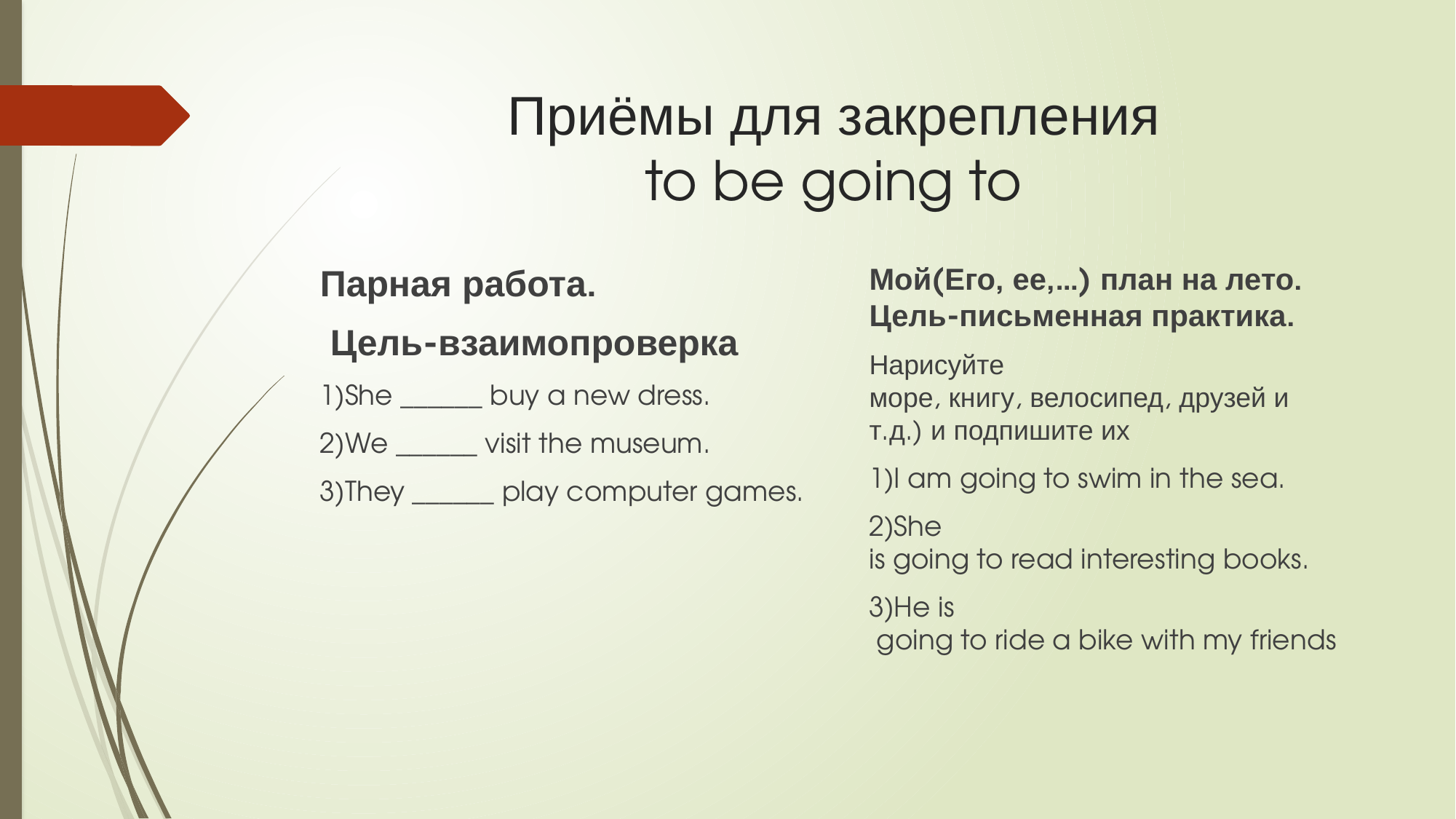

# Приёмы для закрепления  to be going to
Мой(Его, ее,…) план на лето. Цель-письменная практика.
Нарисуйте море, книгу, велосипед, друзей и т.д.) и подпишите их
1)I am going to swim in the sea.
2)She is going to read interesting books.
3)He is  going to ride a bike with my friends
Парная работа.
 Цель-взаимопроверка
1)She ______ buy a new dress.
2)We ______ visit the museum.
3)They ______ play computer games.